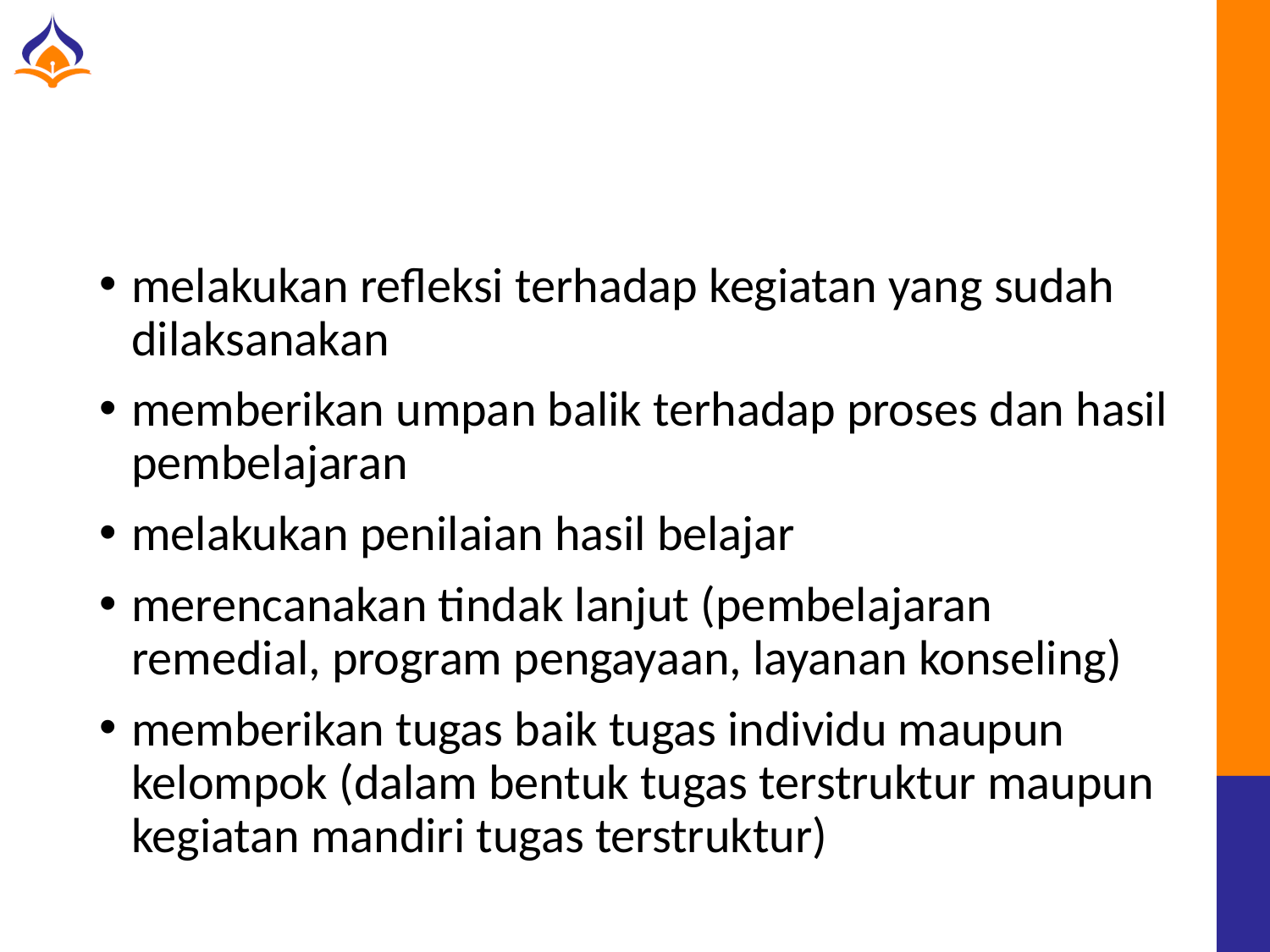

#
melakukan refleksi terhadap kegiatan yang sudah dilaksanakan
memberikan umpan balik terhadap proses dan hasil pembelajaran
melakukan penilaian hasil belajar
merencanakan tindak lanjut (pembelajaran remedial, program pengayaan, layanan konseling)
memberikan tugas baik tugas individu maupun kelompok (dalam bentuk tugas terstruktur maupun kegiatan mandiri tugas terstruktur)